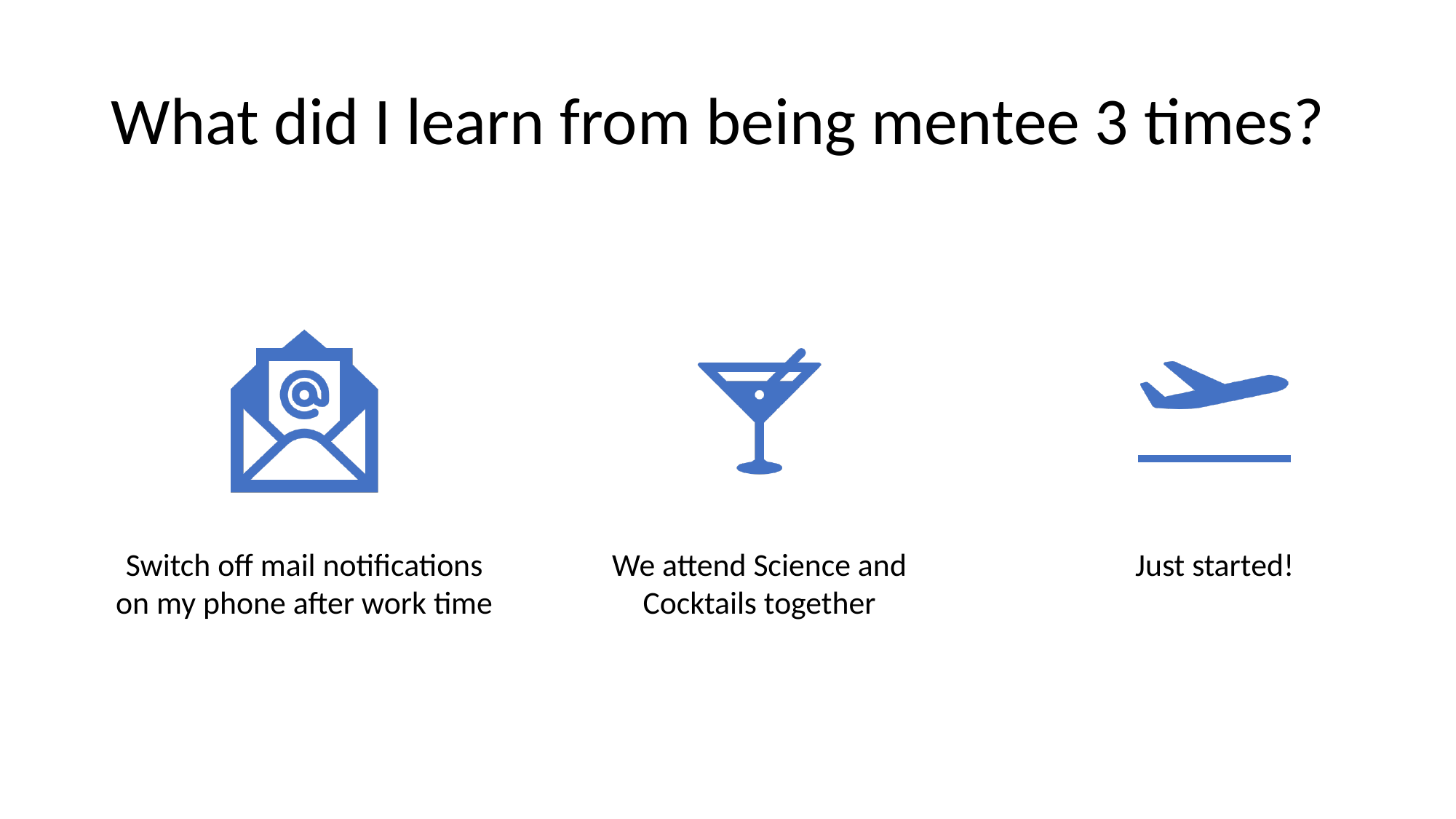

# What did I learn from being mentee 3 times?
Switch off mail notifications on my phone after work time
We attend Science and Cocktails together
Just started!